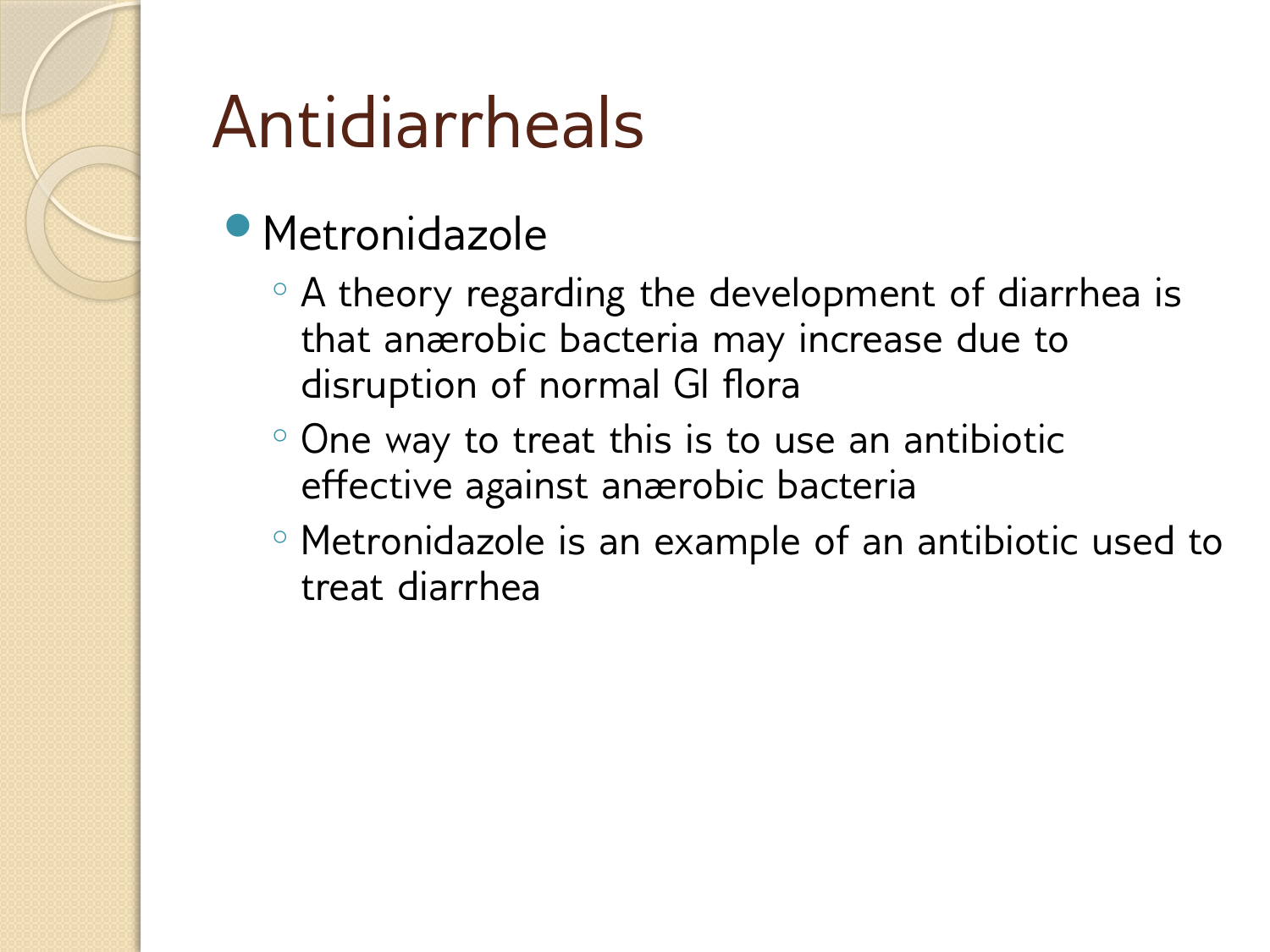

# Antidiarrheals
Metronidazole
A theory regarding the development of diarrhea is that anaerobic bacteria may increase due to disruption of normal GI flora
One way to treat this is to use an antibiotic effective against anaerobic bacteria
Metronidazole is an example of an antibiotic used to treat diarrhea